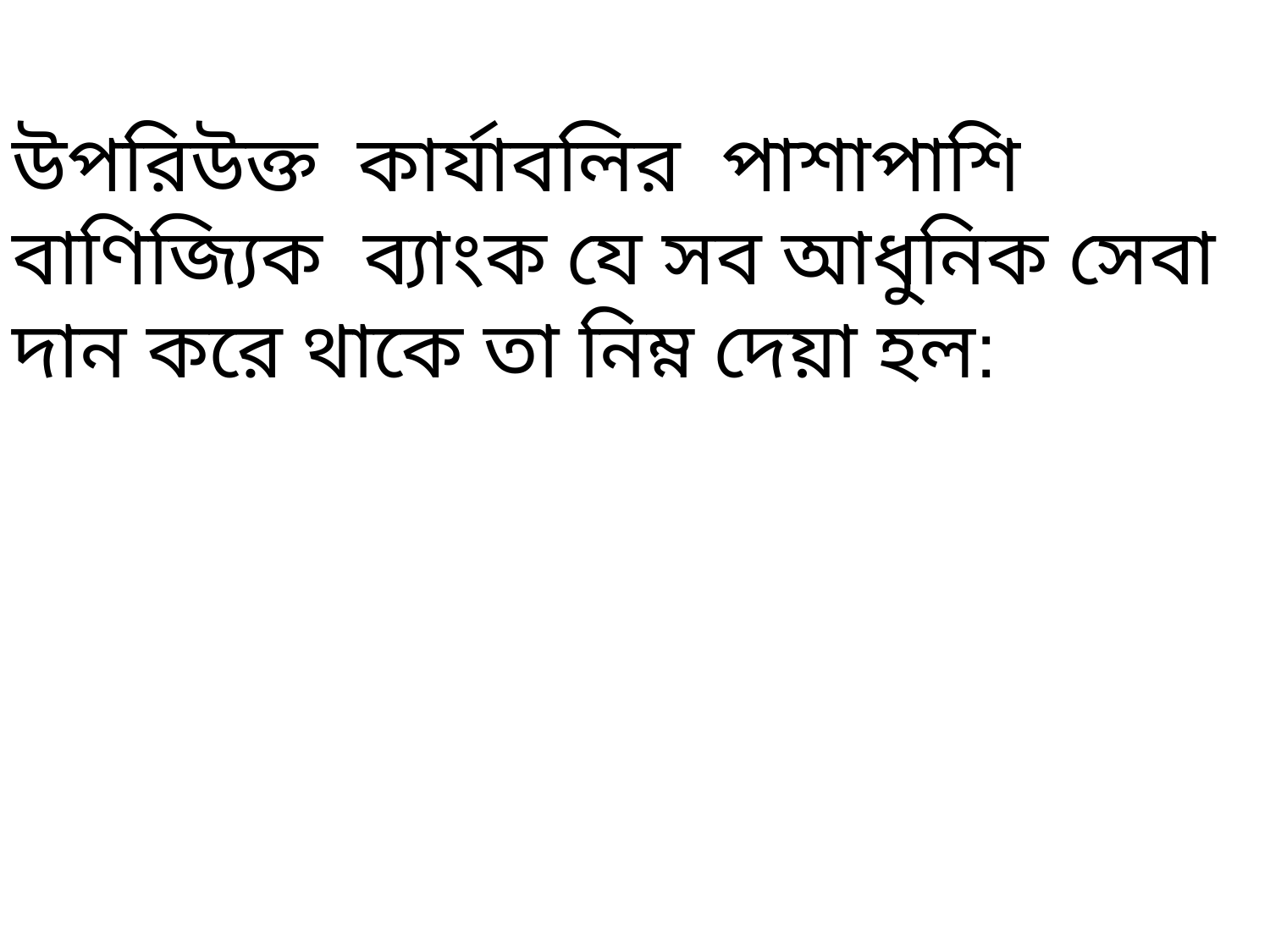

উপরিউক্ত  কার্যাবলির  পাশাপাশি বাণিজ্যিক  ব্যাংক যে সব আধুনিক সেবা দান করে থাকে তা নিম্ন দেয়া হল: